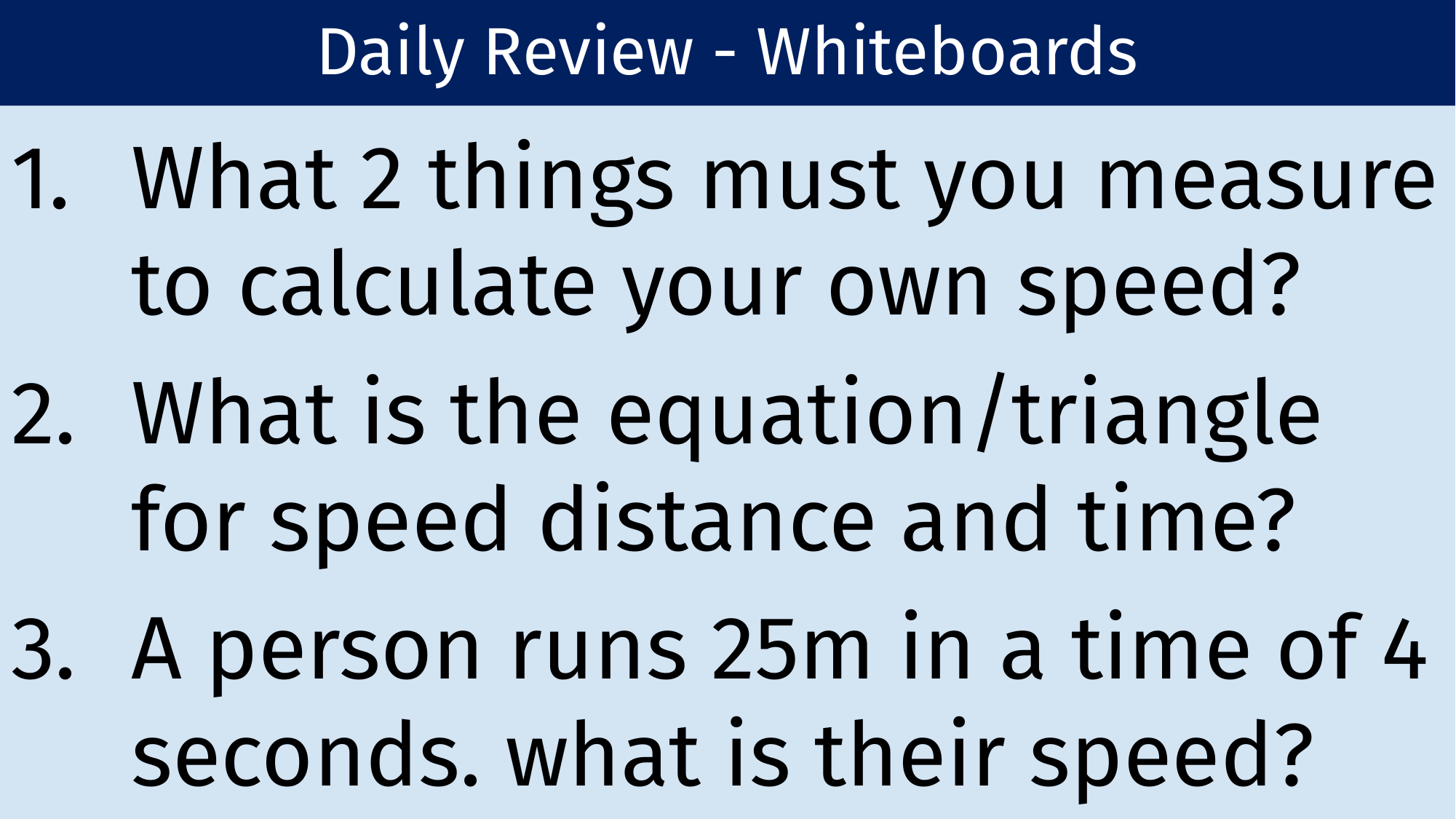

# Daily Review - Whiteboards
What 2 things must you measure to calculate your own speed?
What is the equation/triangle for speed distance and time?
A person runs 25m in a time of 4 seconds. what is their speed?